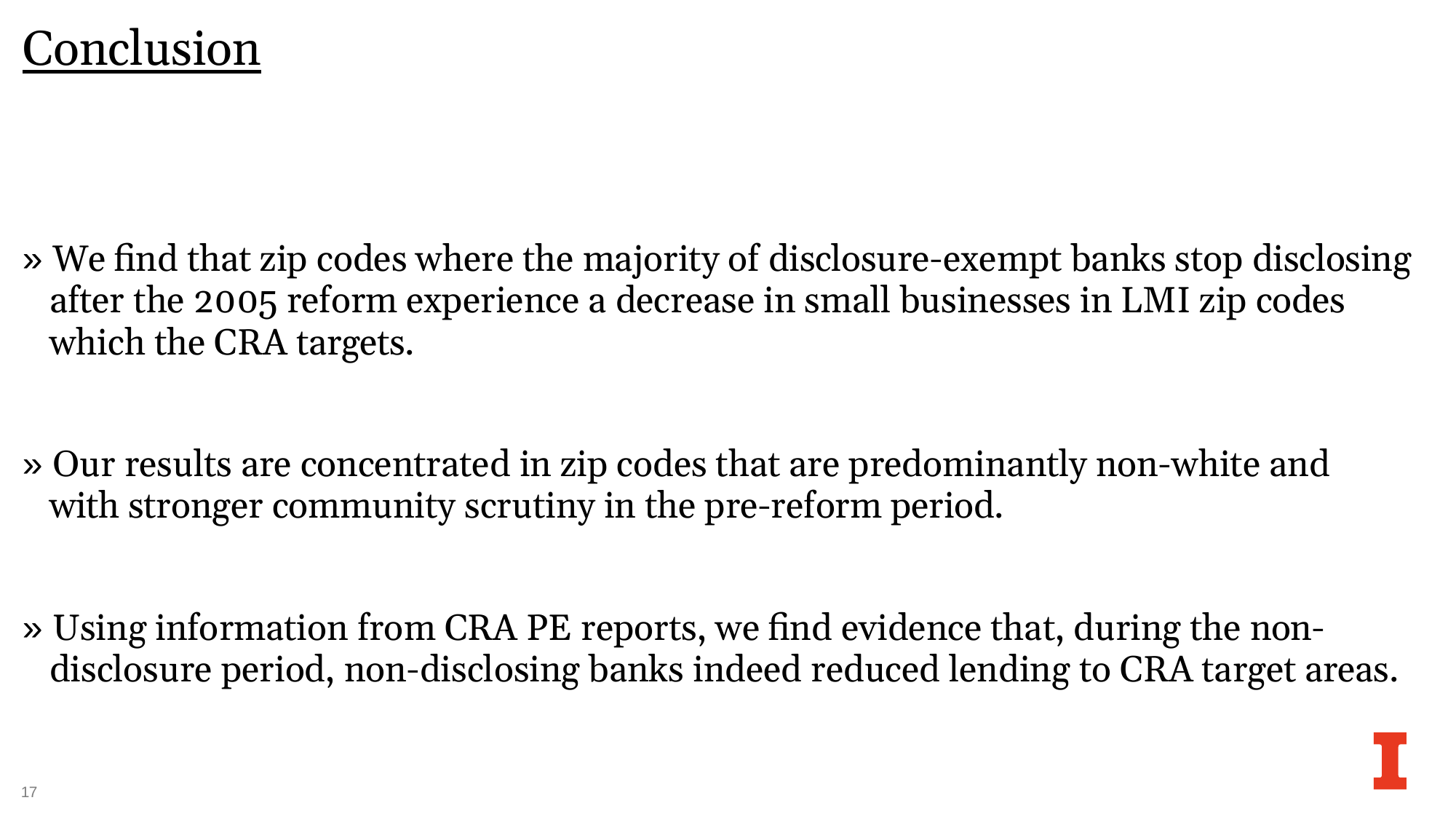

# Conclusion
» We find that zip codes where the majority of disclosure-exempt banks stop disclosing after the 2005 reform experience a decrease in small businesses in LMI zip codes which the CRA targets.

» Our results are concentrated in zip codes that are predominantly non-white and with stronger community scrutiny in the pre-reform period.

» Using information from CRA PE reports, we find evidence that, during the non- disclosure period, non-disclosing banks indeed reduced lending to CRA target areas.
17